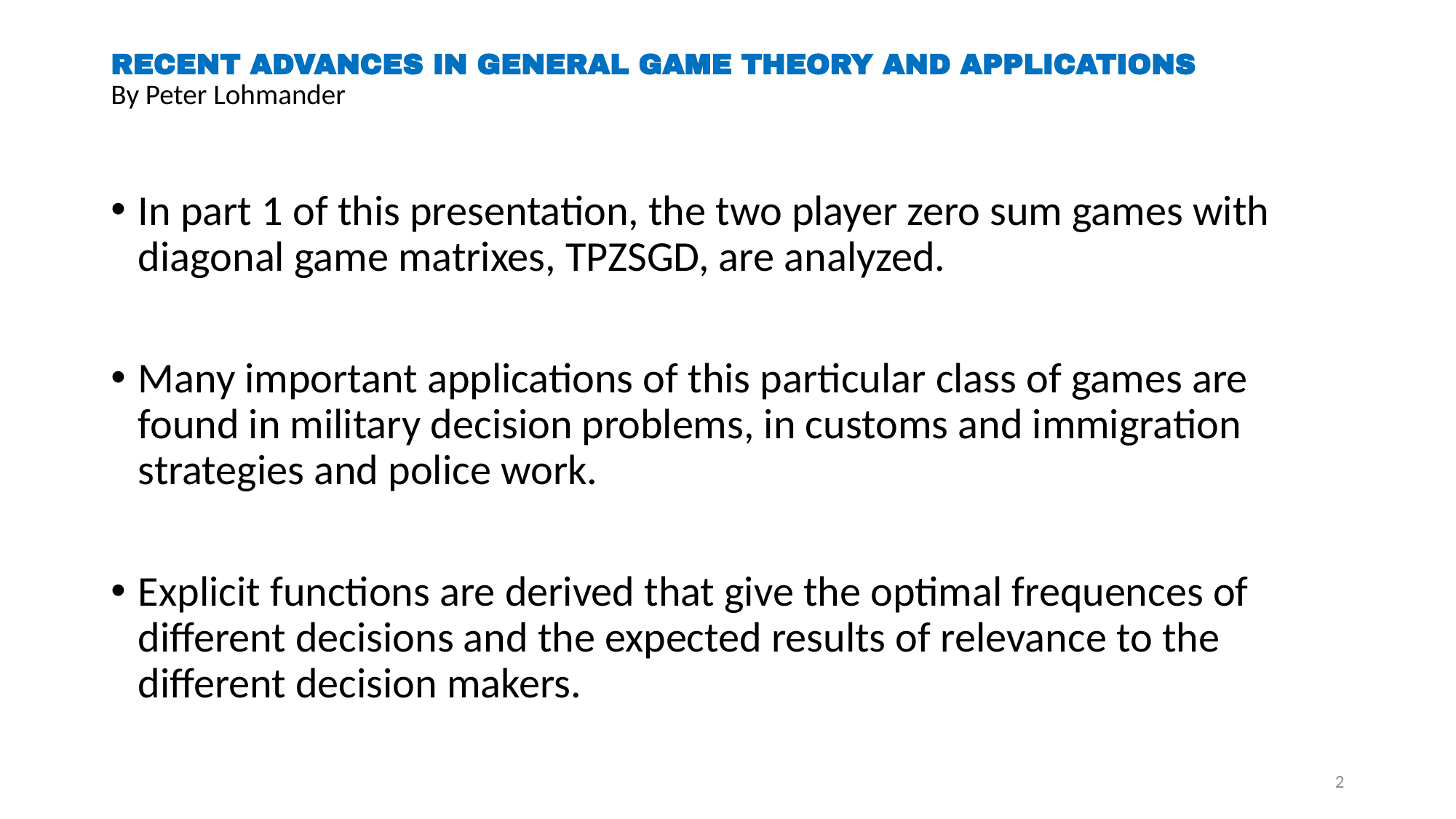

# RECENT ADVANCES IN GENERAL GAME THEORY AND APPLICATIONS By Peter Lohmander
In part 1 of this presentation, the two player zero sum games with diagonal game matrixes, TPZSGD, are analyzed.

Many important applications of this particular class of games are found in military decision problems, in customs and immigration strategies and police work.

Explicit functions are derived that give the optimal frequences of different decisions and the expected results of relevance to the different decision makers.

2